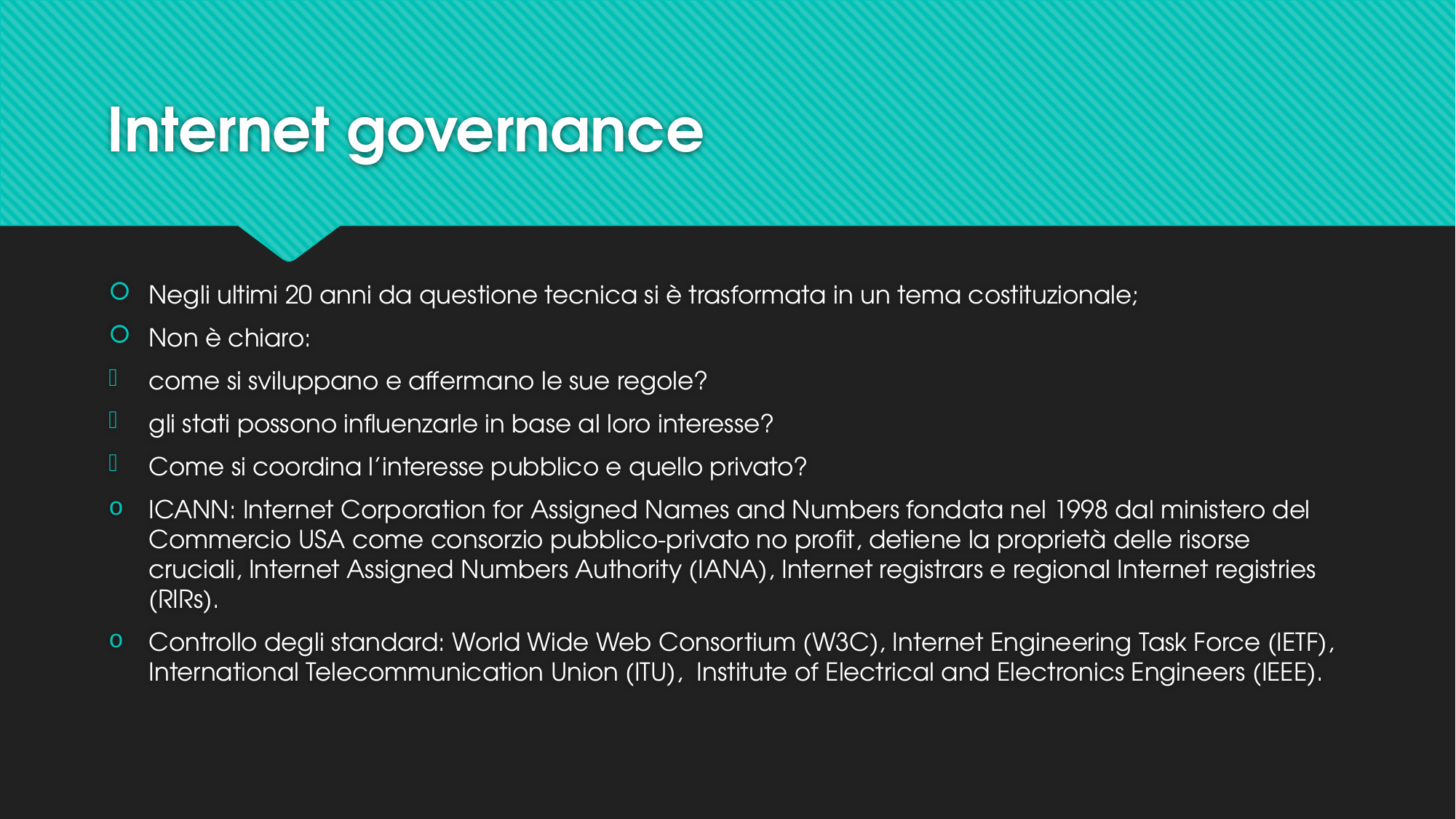

# Internet governance
Negli ultimi 20 anni da questione tecnica si è trasformata in un tema costituzionale;
Non è chiaro:
come si sviluppano e affermano le sue regole?
gli stati possono influenzarle in base al loro interesse?
Come si coordina l’interesse pubblico e quello privato?
ICANN: Internet Corporation for Assigned Names and Numbers fondata nel 1998 dal ministero del Commercio USA come consorzio pubblico-privato no profit, detiene la proprietà delle risorse cruciali, Internet Assigned Numbers Authority (IANA), Internet registrars e regional Internet registries (RIRs).
Controllo degli standard: World Wide Web Consortium (W3C), Internet Engineering Task Force (IETF), International Telecommunication Union (ITU),  Institute of Electrical and Electronics Engineers (IEEE).